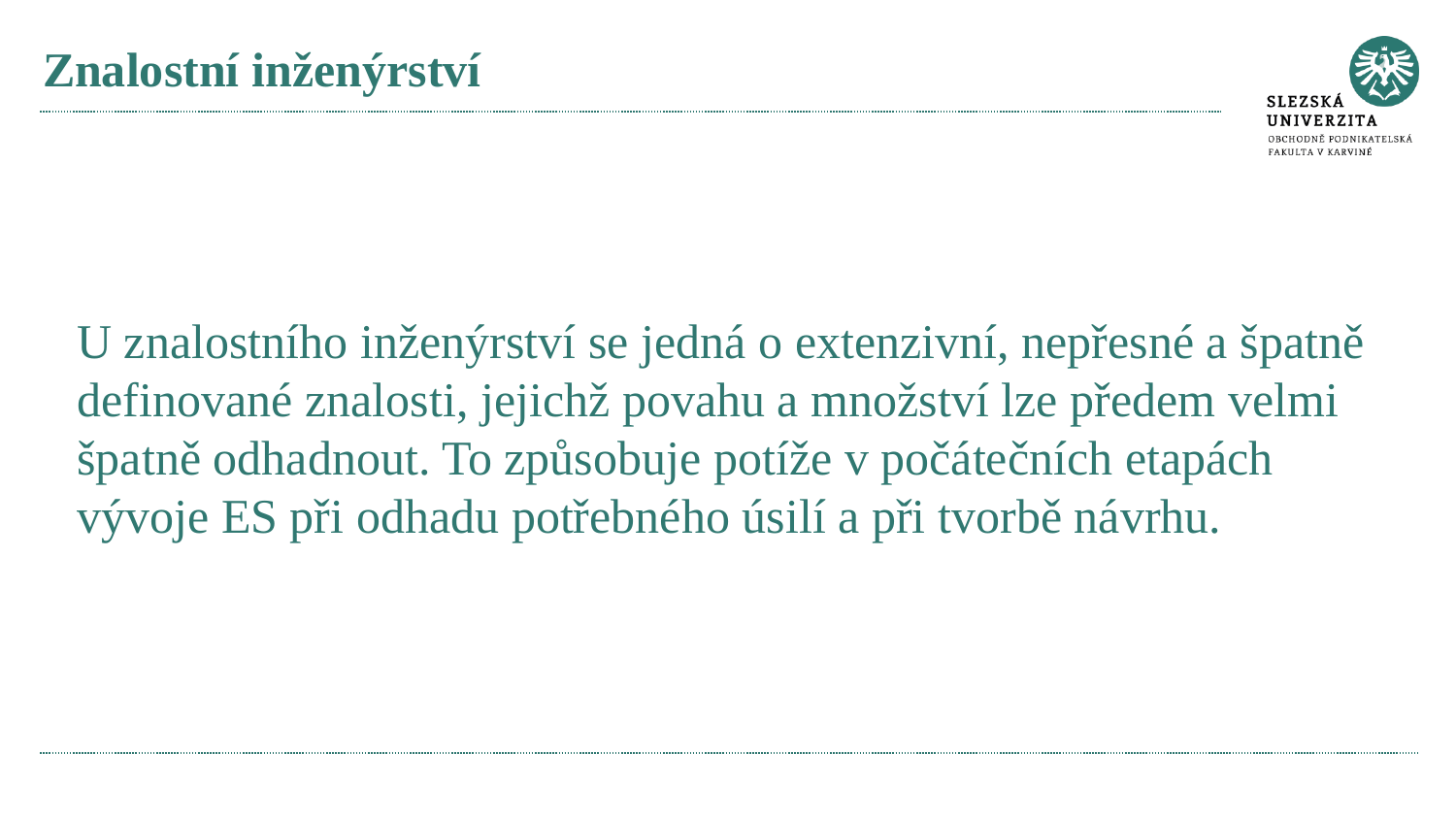

# Znalostní inženýrství
U znalostního inženýrství se jedná o extenzivní, nepřesné a špatně definované znalosti, jejichž povahu a množství lze předem velmi špatně odhadnout. To způsobuje potíže v počátečních etapách vývoje ES při odhadu potřebného úsilí a při tvorbě návrhu.